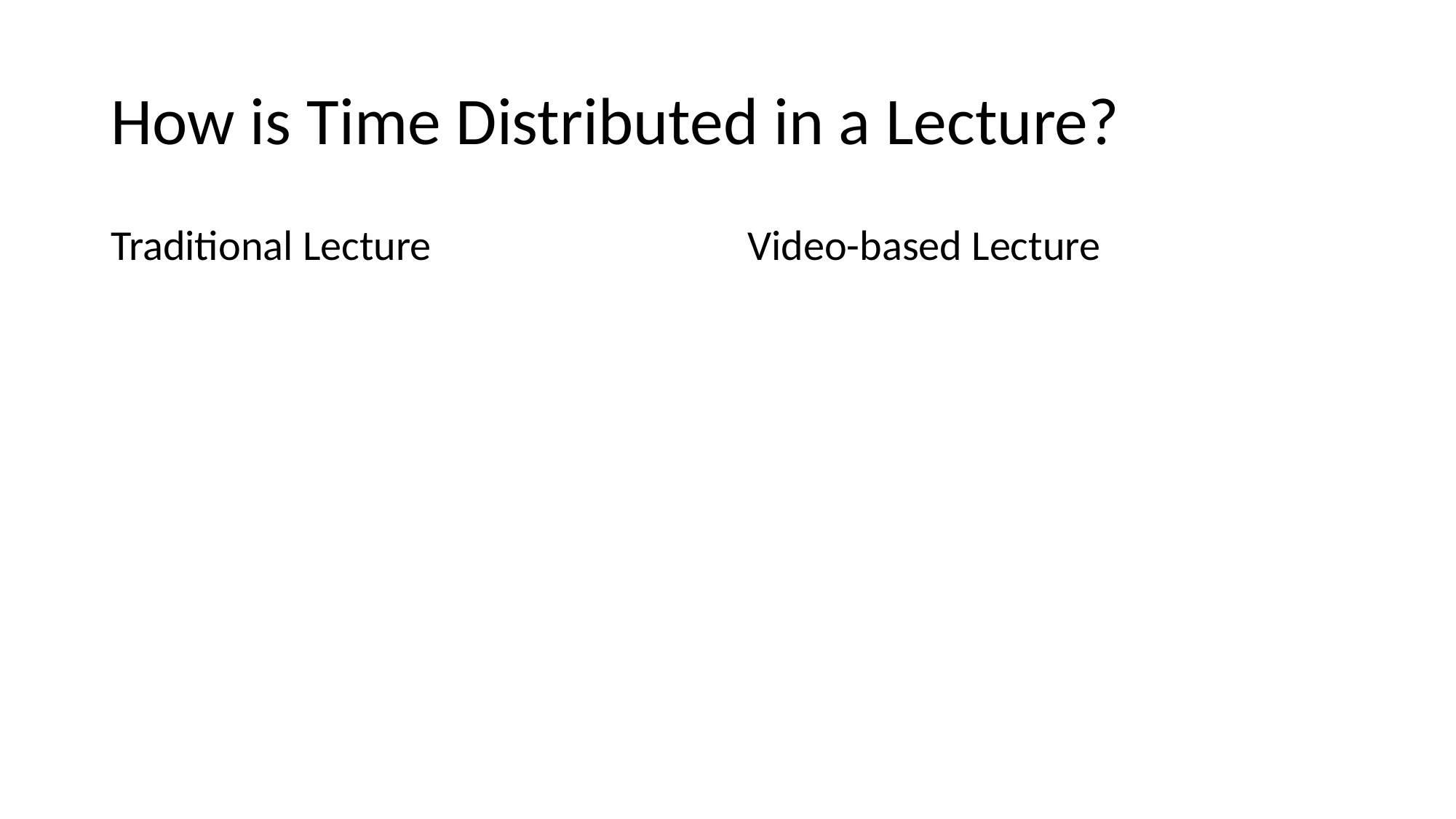

# How is Time Distributed in a Lecture?
Traditional Lecture
Video-based Lecture